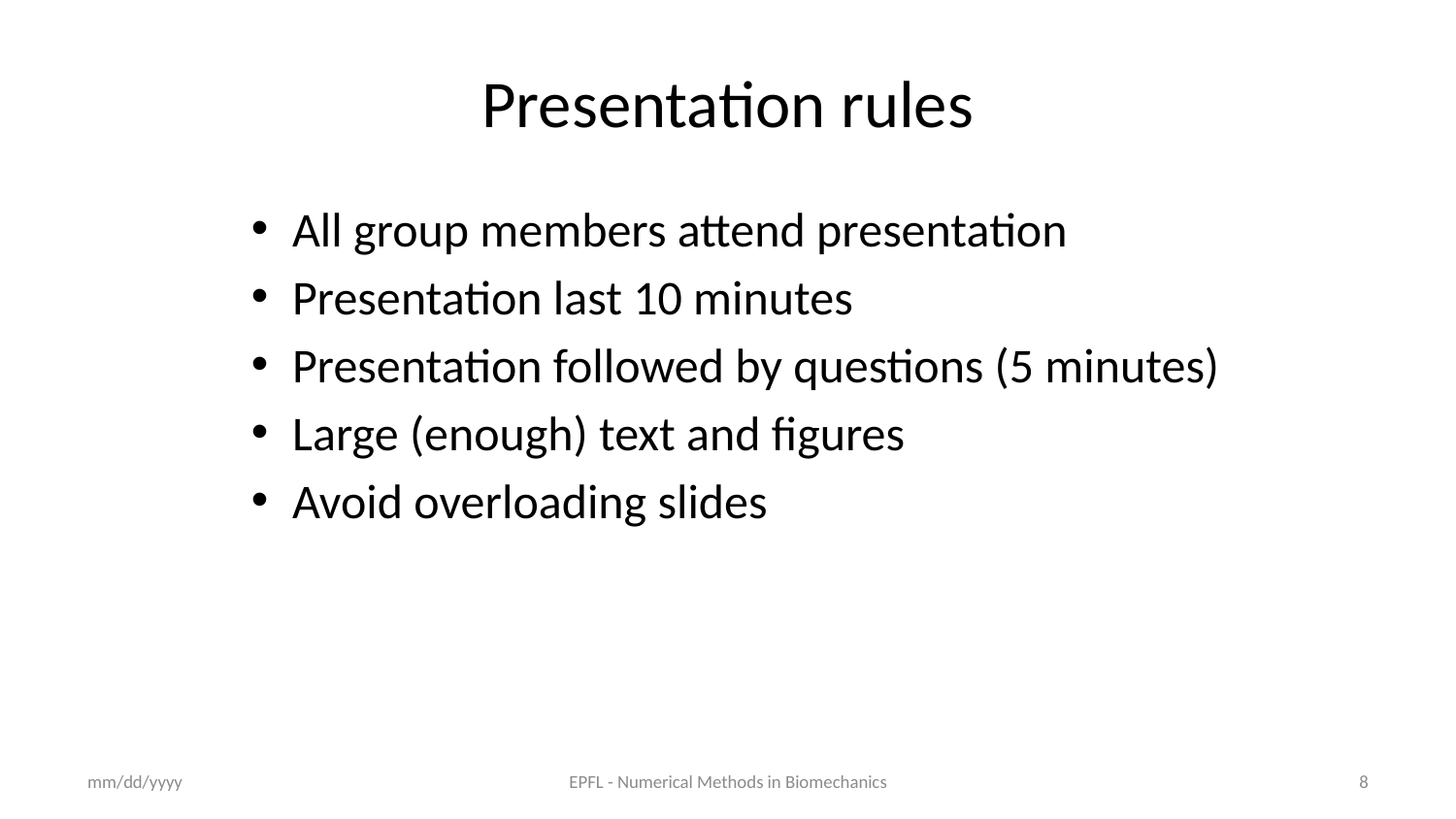

# Presentation rules
All group members attend presentation
Presentation last 10 minutes
Presentation followed by questions (5 minutes)
Large (enough) text and figures
Avoid overloading slides
mm/dd/yyyy
EPFL - Numerical Methods in Biomechanics
8